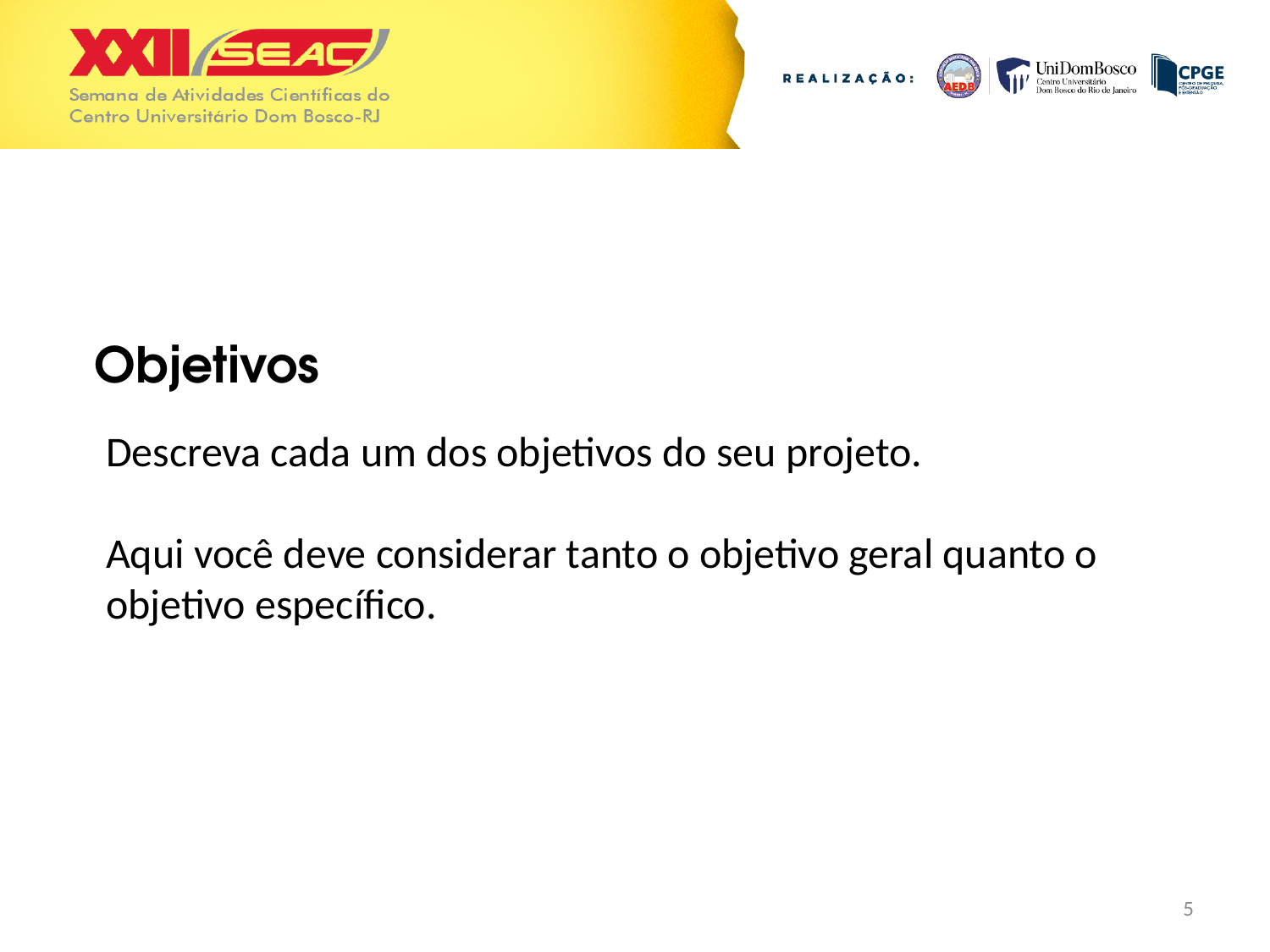

Objetivos
Descreva cada um dos objetivos do seu projeto.

Aqui você deve considerar tanto o objetivo geral quanto o objetivo específico.
5